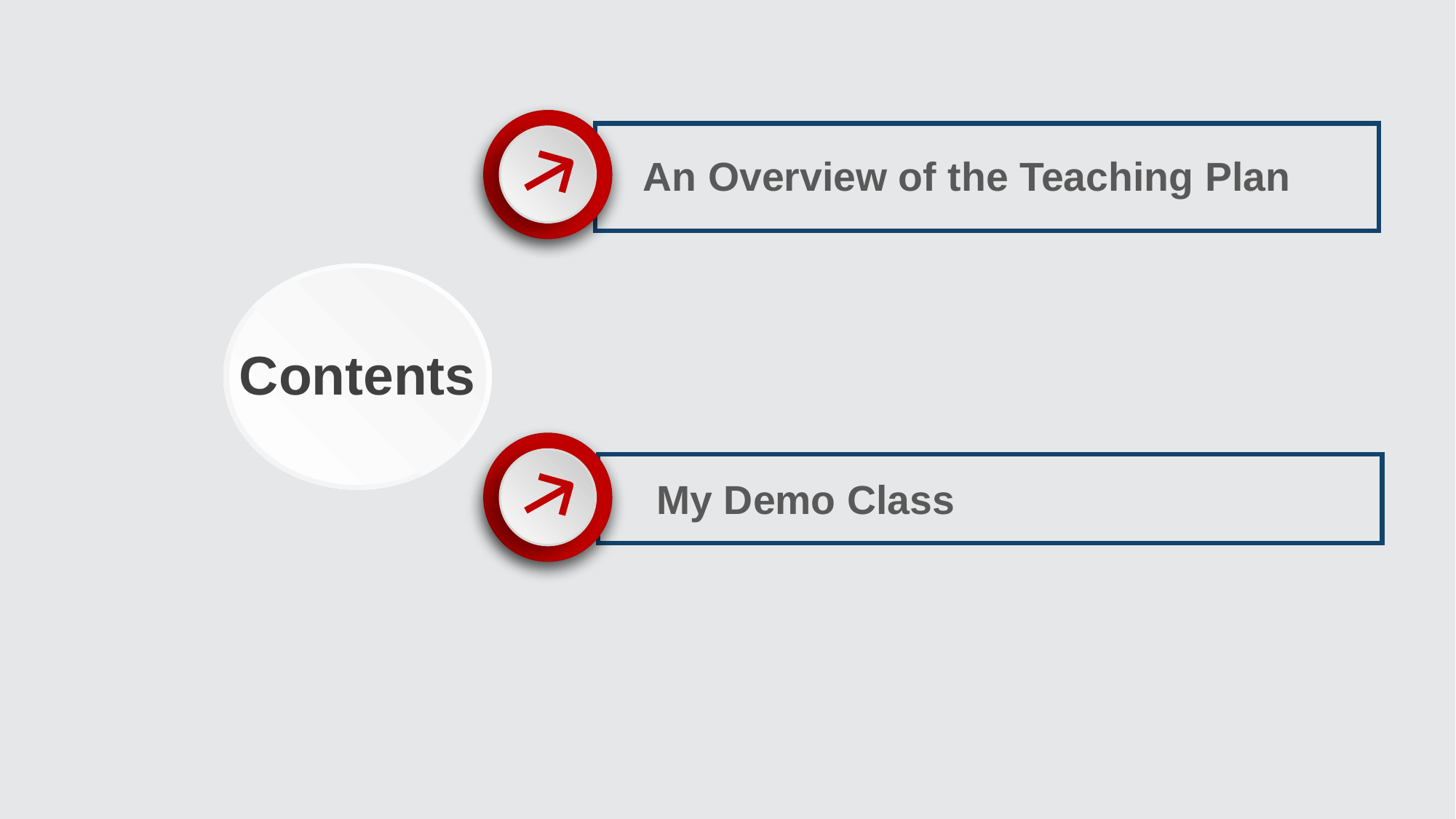

An Overview of the Teaching Plan

Contents

My Demo Class